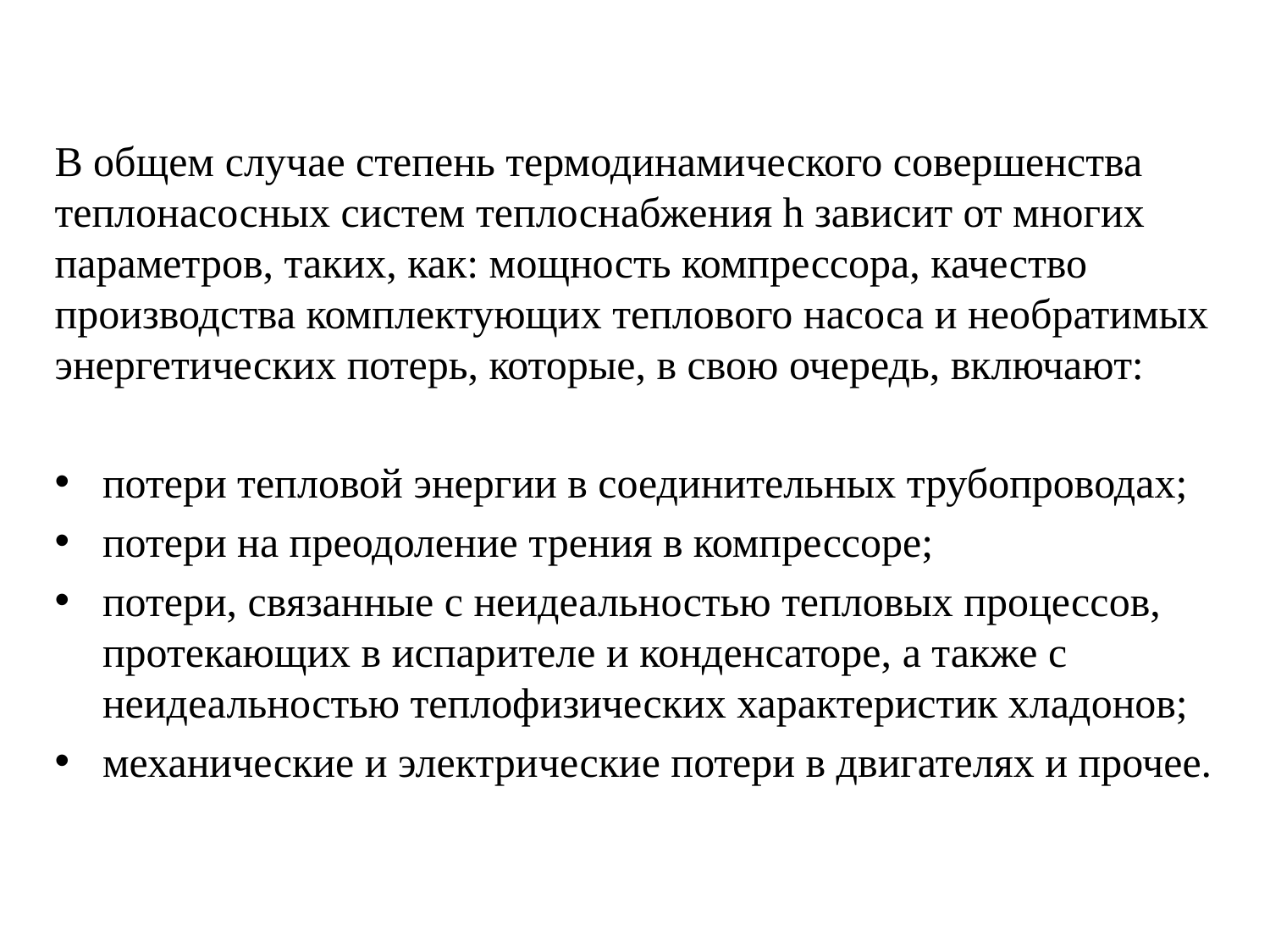

#
В общем случае степень термодинамического совершенства теплонасосных систем теплоснабжения h зависит от многих параметров, таких, как: мощность компрессора, качество производства комплектующих теплового насоса и необратимых энергетических потерь, которые, в свою очередь, включают:

потери тепловой энергии в соединительных трубопроводах;
потери на преодоление трения в компрессоре;
потери, связанные с неидеальностью тепловых процессов, протекающих в испарителе и конденсаторе, а также с неидеальностью теплофизических характеристик хладонов;
механические и электрические потери в двигателях и прочее.